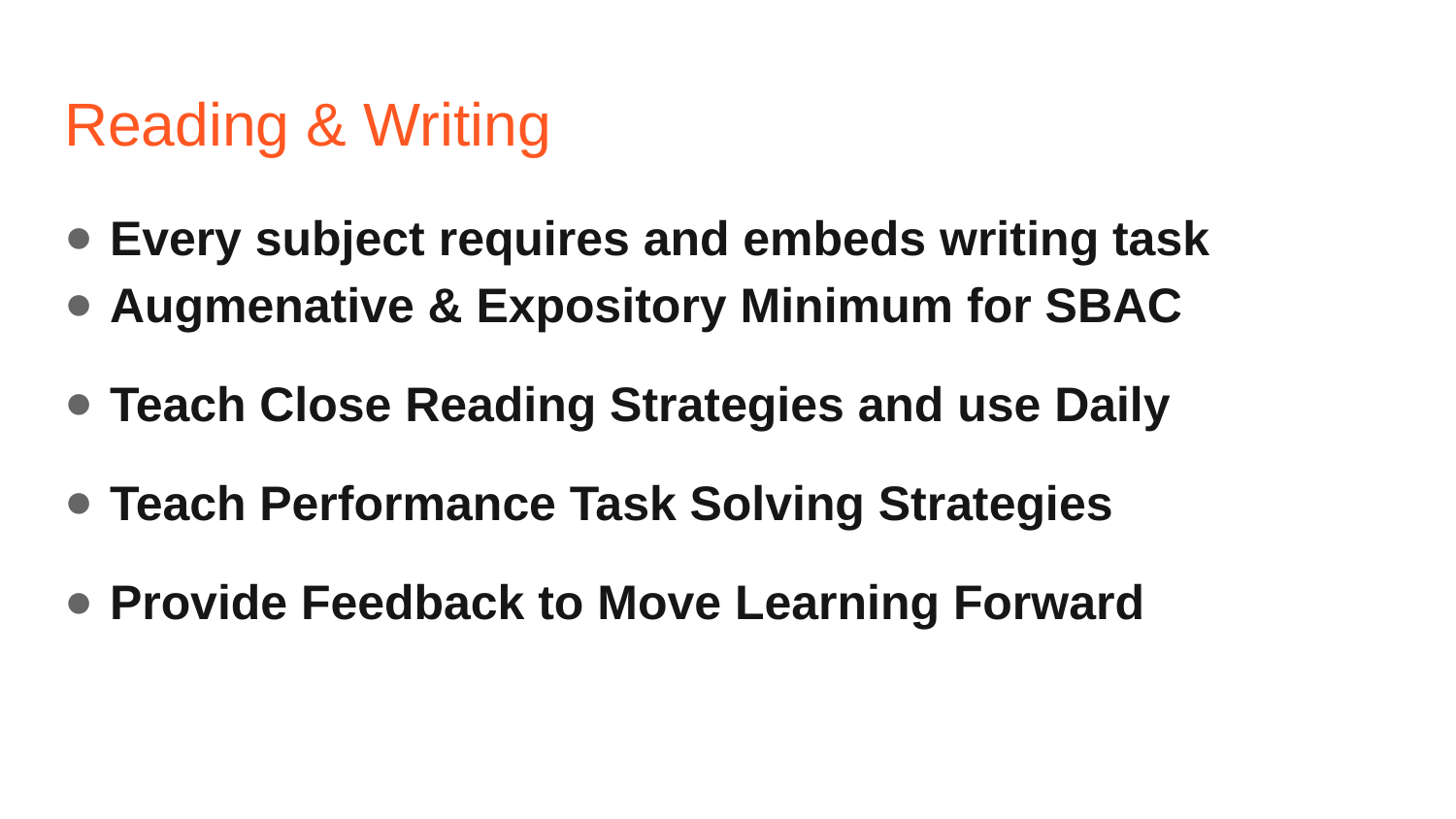

# Reading & Writing
Every subject requires and embeds writing task
Augmenative & Expository Minimum for SBAC
Teach Close Reading Strategies and use Daily
Teach Performance Task Solving Strategies
Provide Feedback to Move Learning Forward